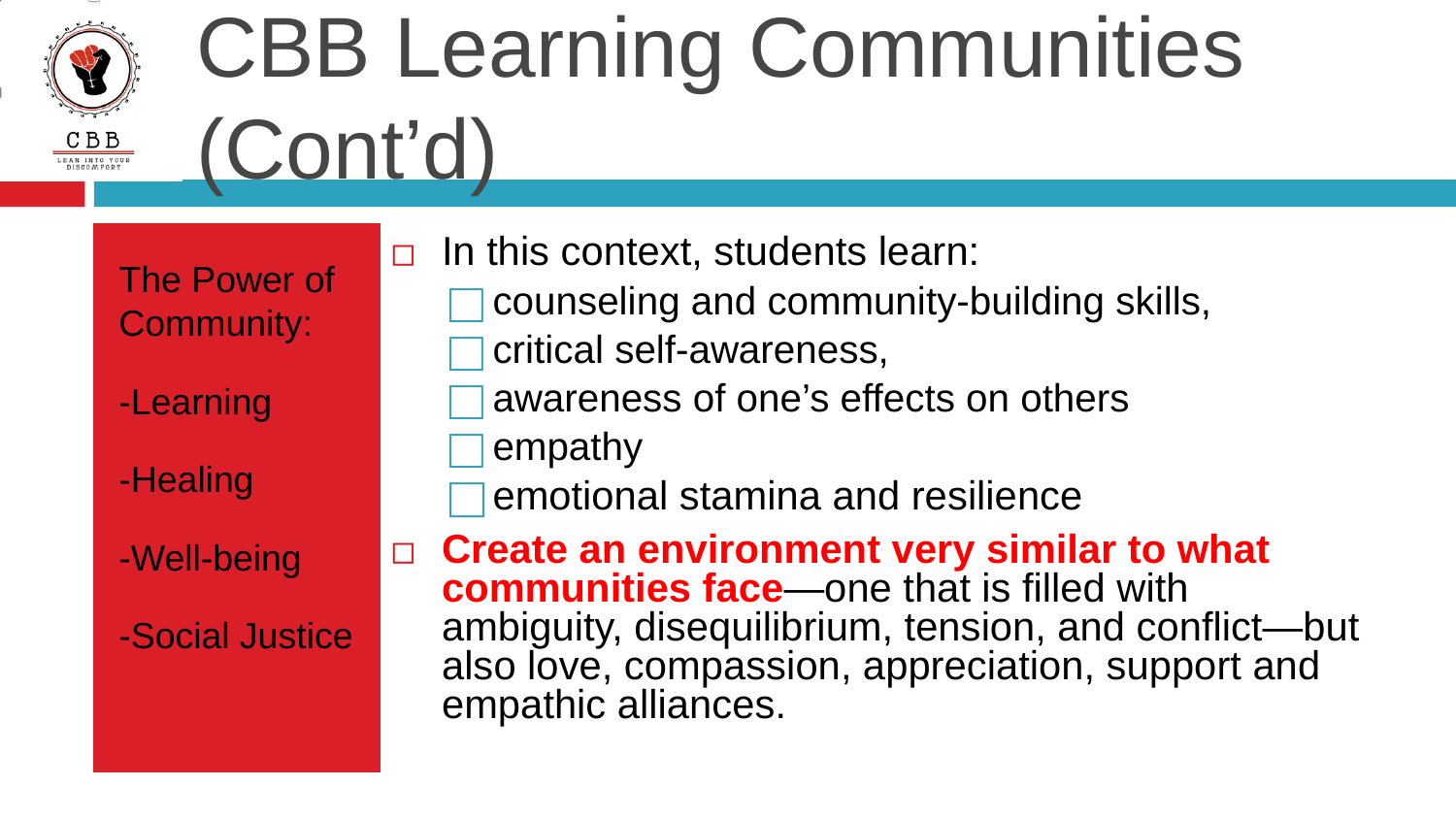

# CBB Learning Communities (Cont’d)
The Power of Community:
-Learning
-Healing
-Well-being
-Social Justice
In this context, students learn:
counseling and community-building skills,
critical self-awareness,
awareness of one’s effects on others
empathy
emotional stamina and resilience
Create an environment very similar to what communities face—one that is filled with ambiguity, disequilibrium, tension, and conflict—but also love, compassion, appreciation, support and empathic alliances.